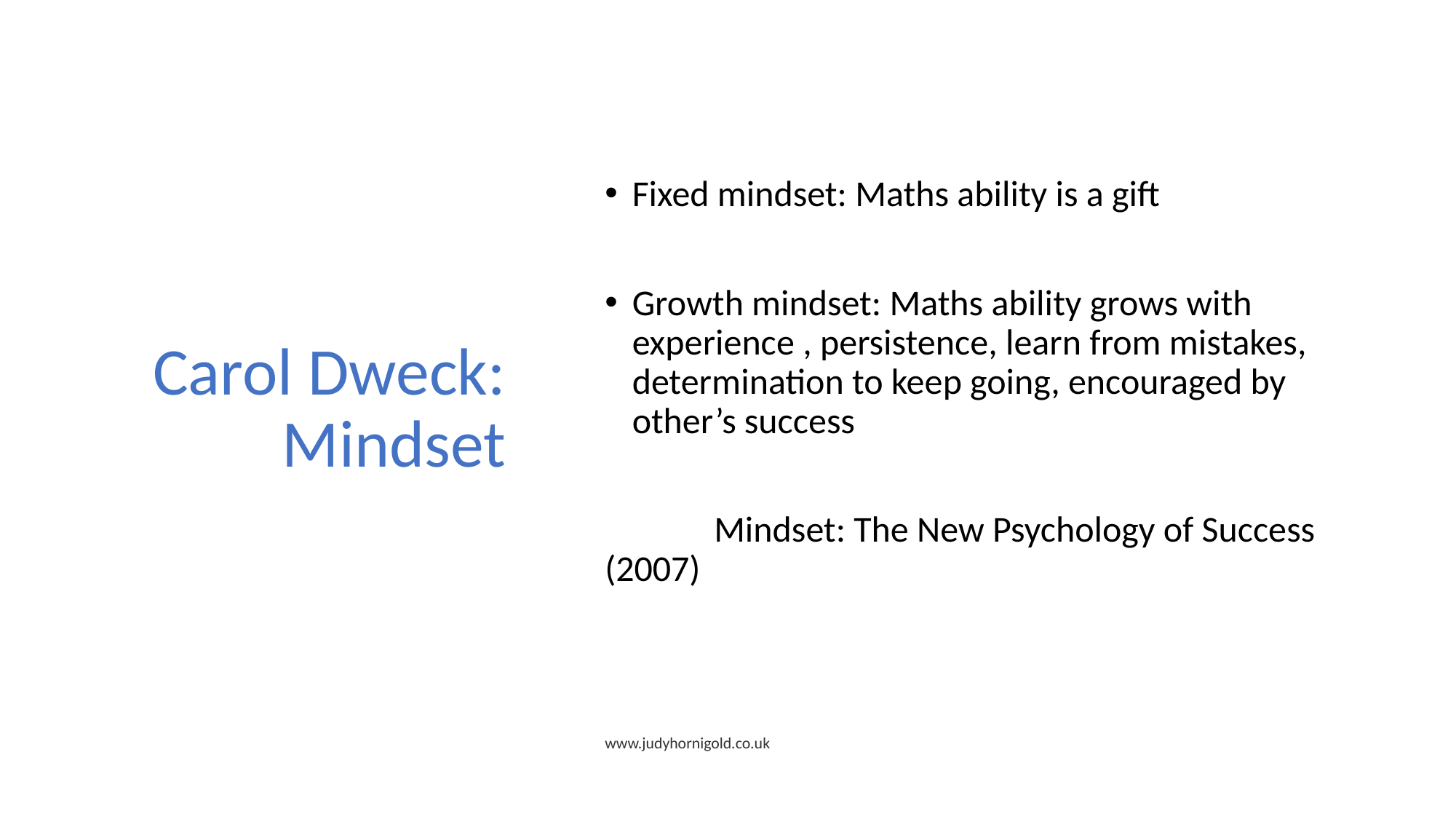

# Carol Dweck: Mindset
Fixed mindset: Maths ability is a gift

Growth mindset: Maths ability grows with experience , persistence, learn from mistakes, determination to keep going, encouraged by other’s success

	Mindset: The New Psychology of Success (2007)

www.judyhornigold.co.uk